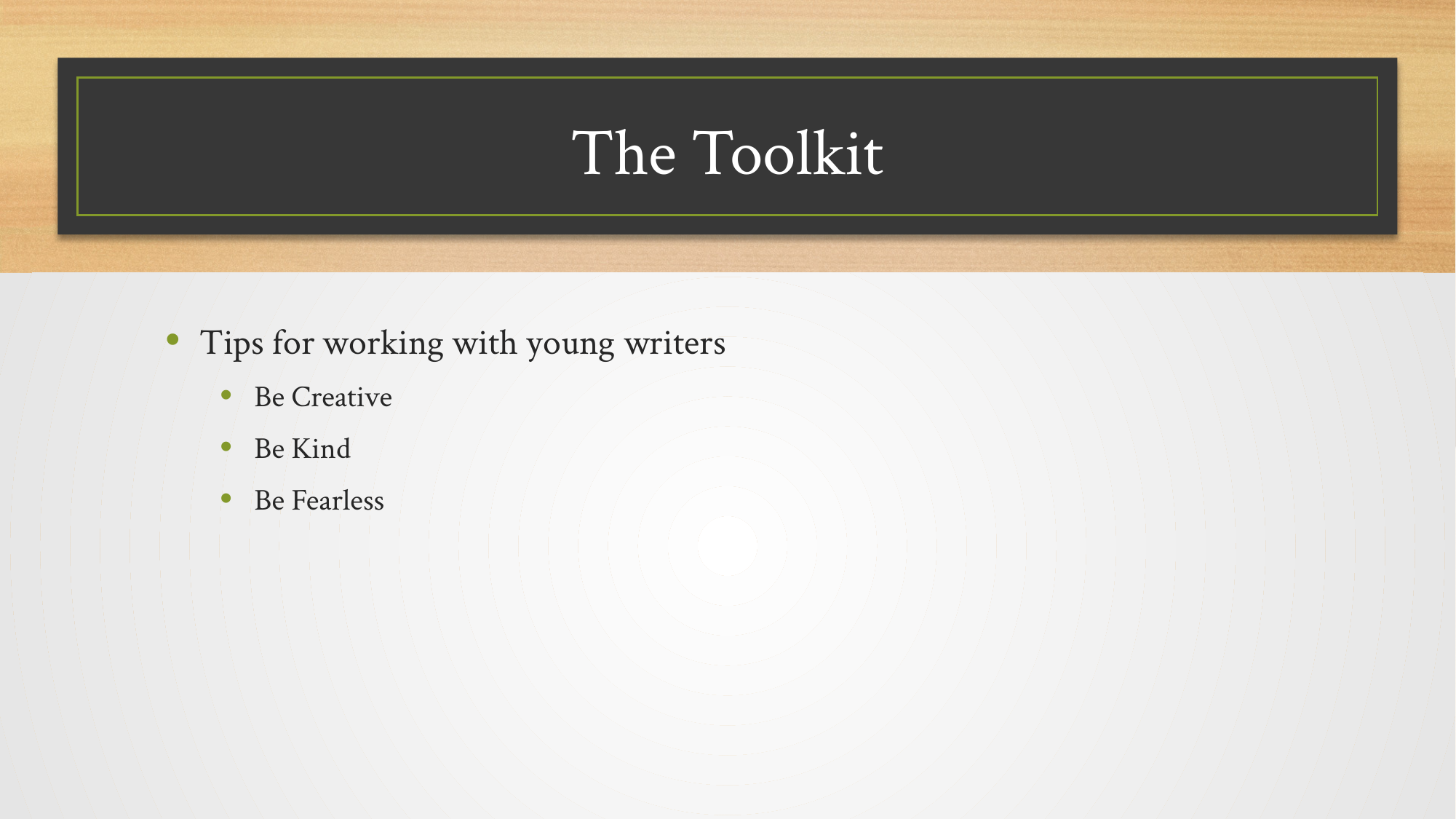

# The Toolkit

Tips for working with young writers
Be Creative
Be Kind
Be Fearless